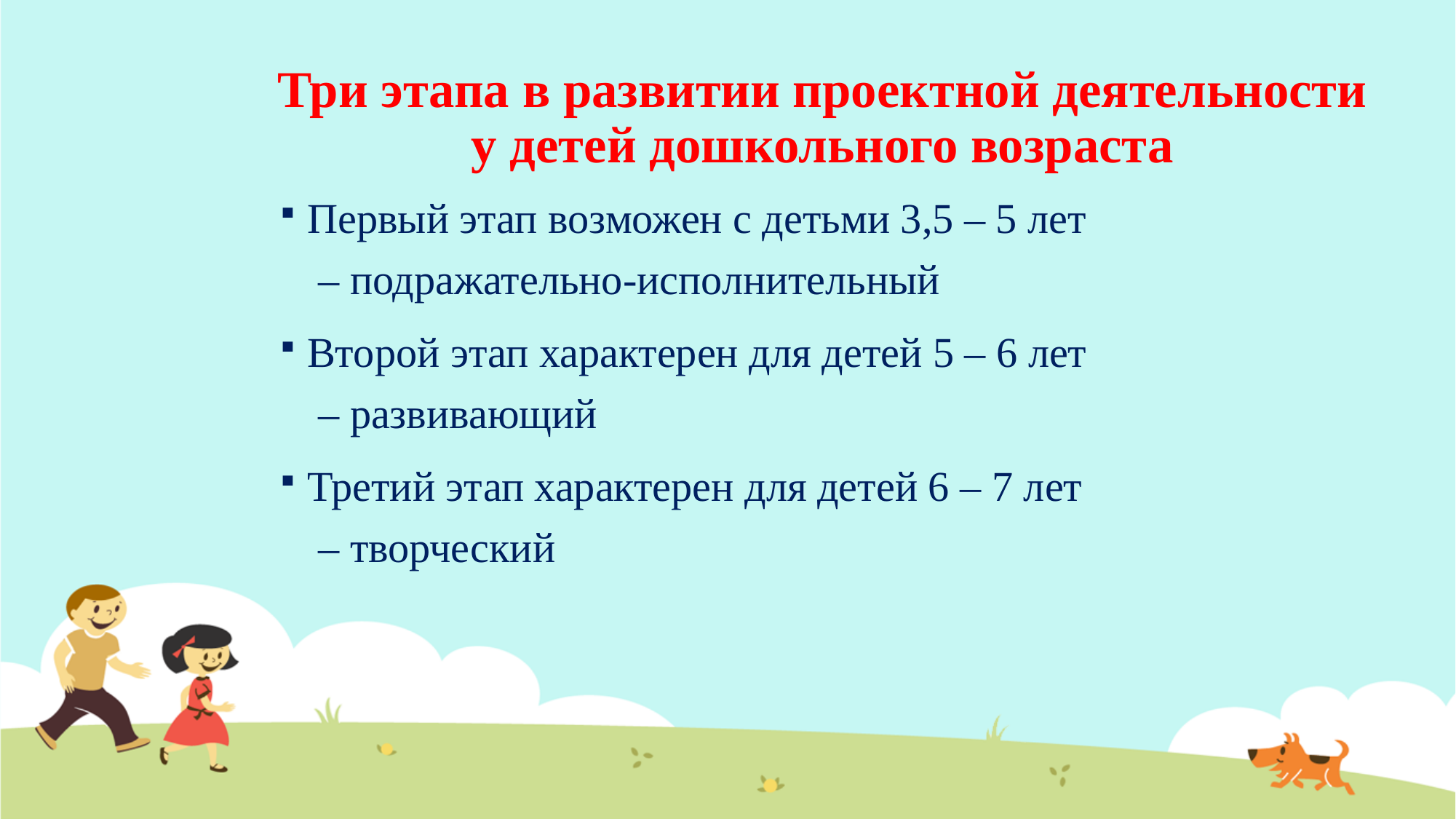

# Три этапа в развитии проектной деятельности у детей дошкольного возраста
Первый этап возможен с детьми 3,5 – 5 лет
– подражательно-исполнительный
Второй этап характерен для детей 5 – 6 лет
– развивающий
Третий этап характерен для детей 6 – 7 лет
– творческий